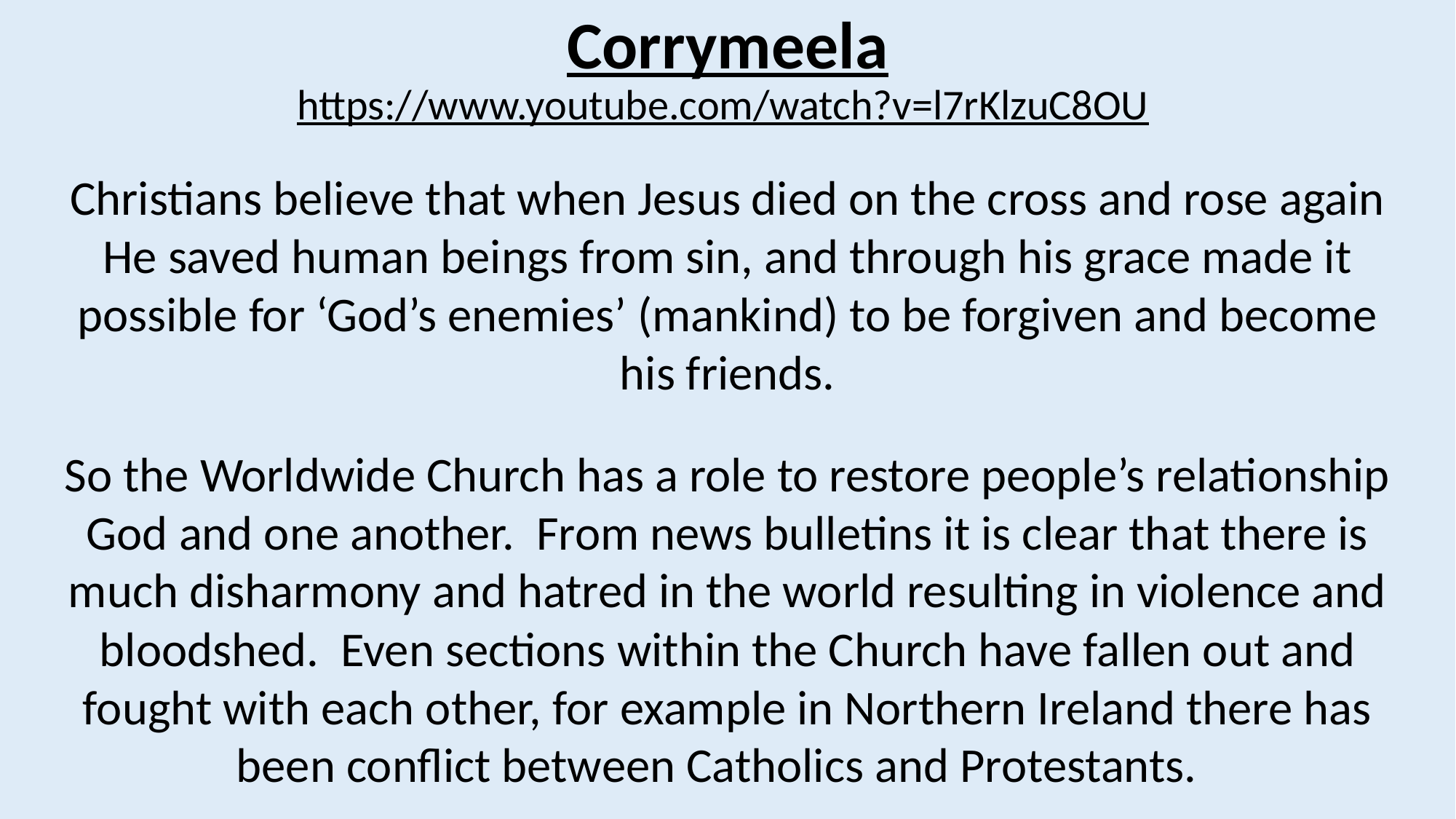

# Corrymeela
https://www.youtube.com/watch?v=l7rKlzuC8OU
Christians believe that when Jesus died on the cross and rose again He saved human beings from sin, and through his grace made it possible for ‘God’s enemies’ (mankind) to be forgiven and become his friends.

So the Worldwide Church has a role to restore people’s relationship God and one another.  From news bulletins it is clear that there is much disharmony and hatred in the world resulting in violence and bloodshed.  Even sections within the Church have fallen out and fought with each other, for example in Northern Ireland there has been conflict between Catholics and Protestants.